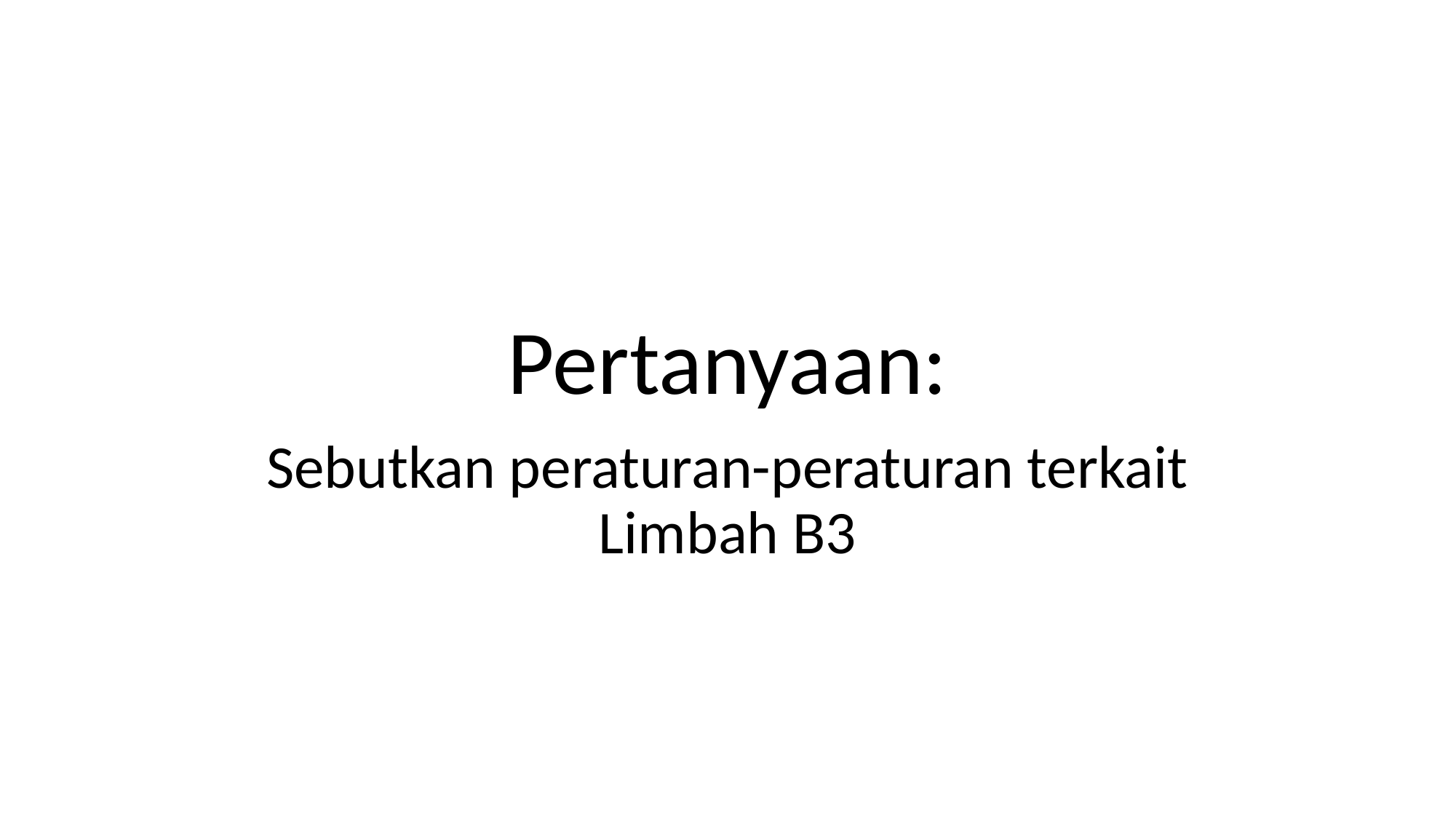

# Pertanyaan:
Sebutkan peraturan-peraturan terkait Limbah B3